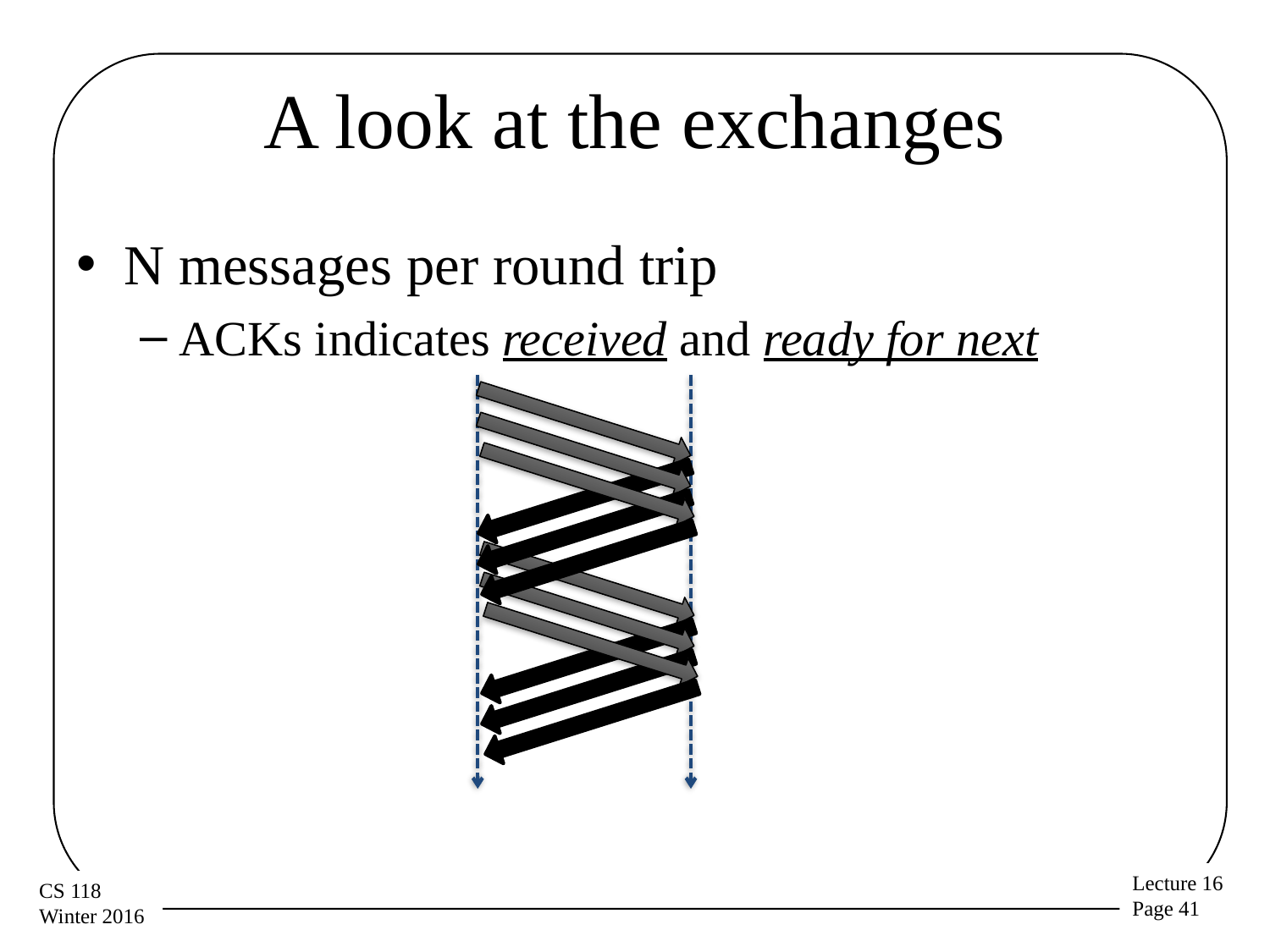

# A look at the exchanges
N messages per round trip
ACKs indicates received and ready for next